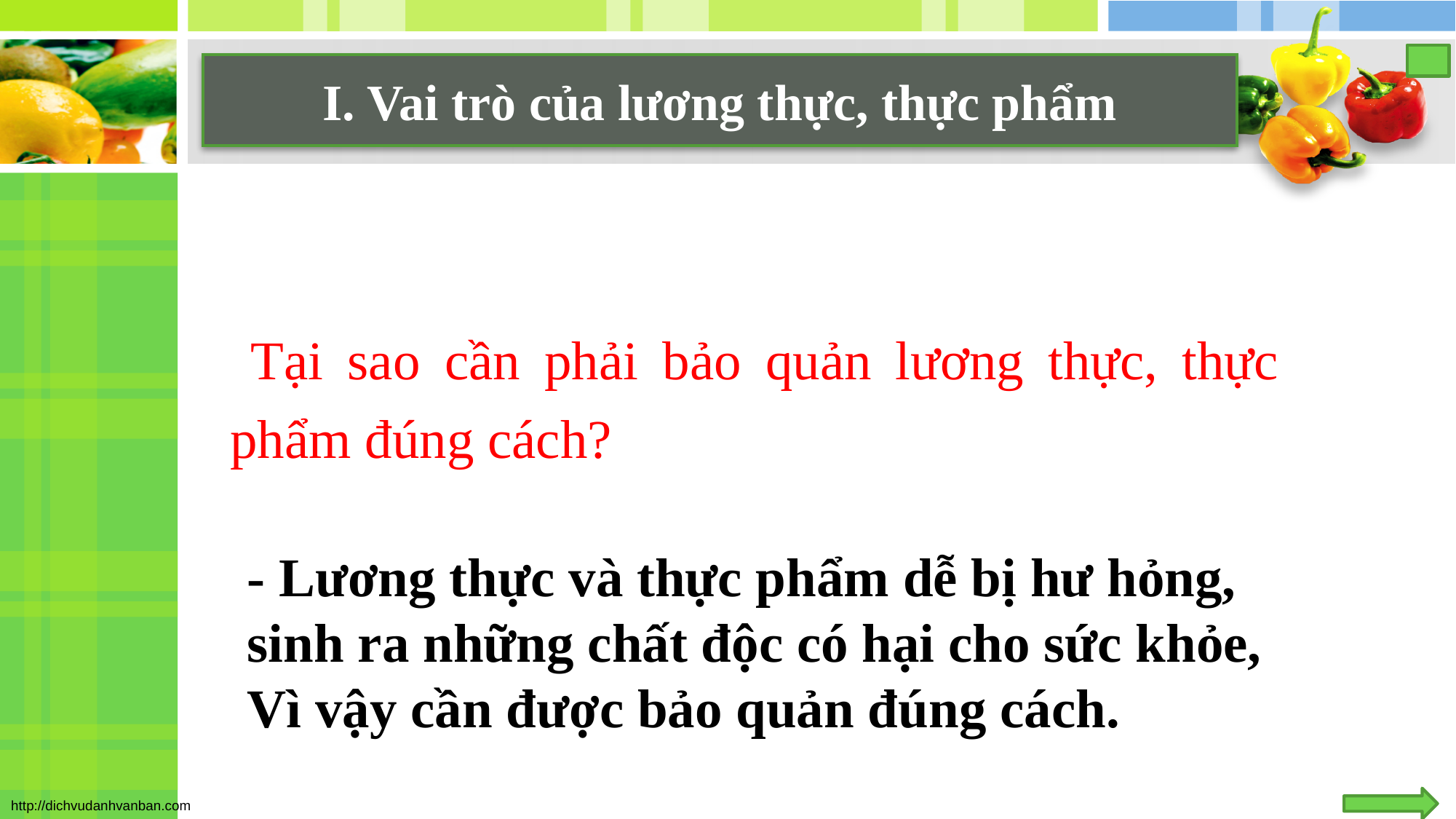

# I. Vai trò của lương thực, thực phẩm
 Tại sao cần phải bảo quản lương thực, thực phẩm đúng cách?
- Lương thực và thực phẩm dễ bị hư hỏng, sinh ra những chất độc có hại cho sức khỏe, Vì vậy cần được bảo quản đúng cách.